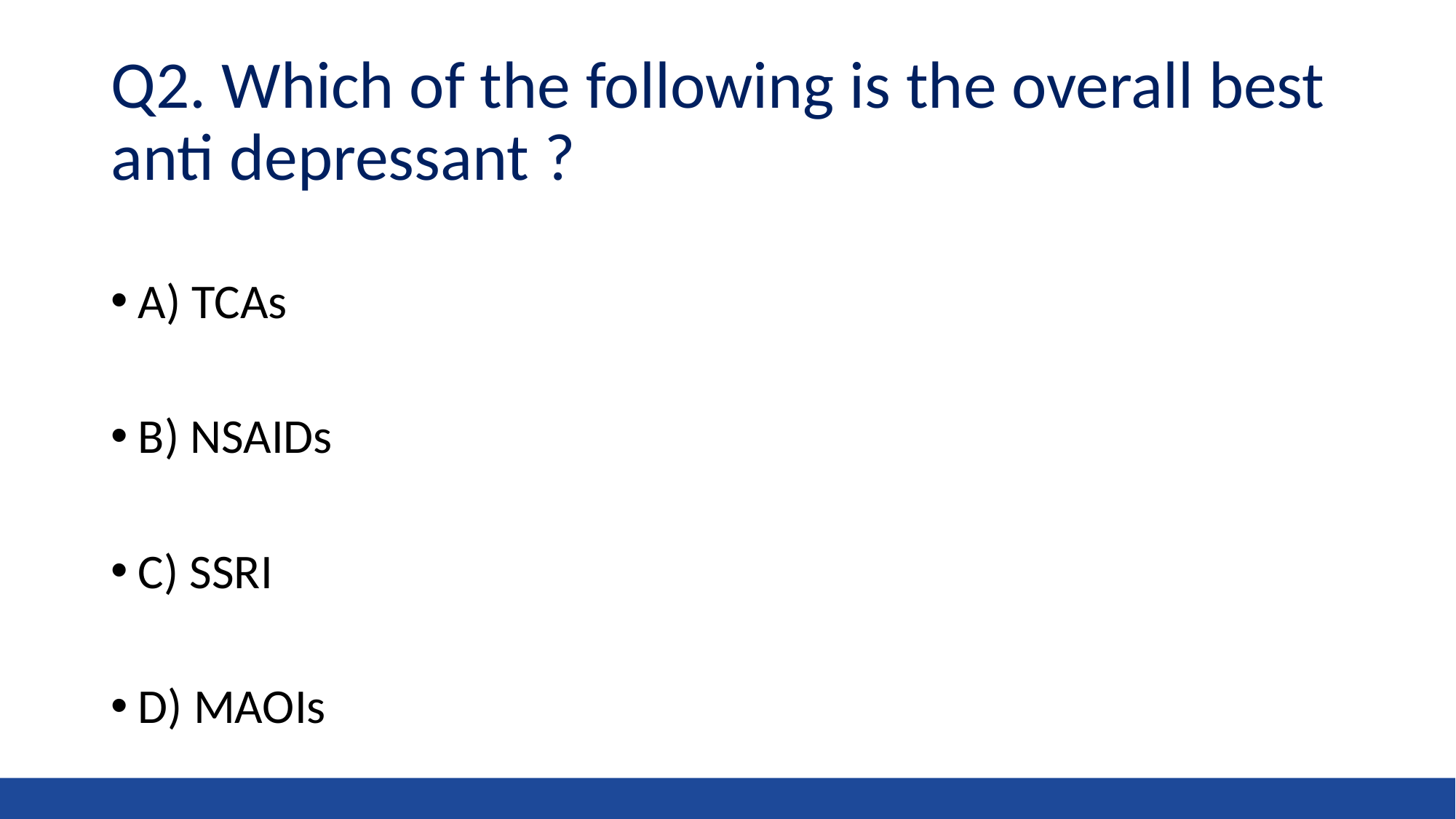

# Q2. Which of the following is the overall best anti depressant ?

A) TCAs

B) NSAIDs

C) SSRI

D) MAOIs